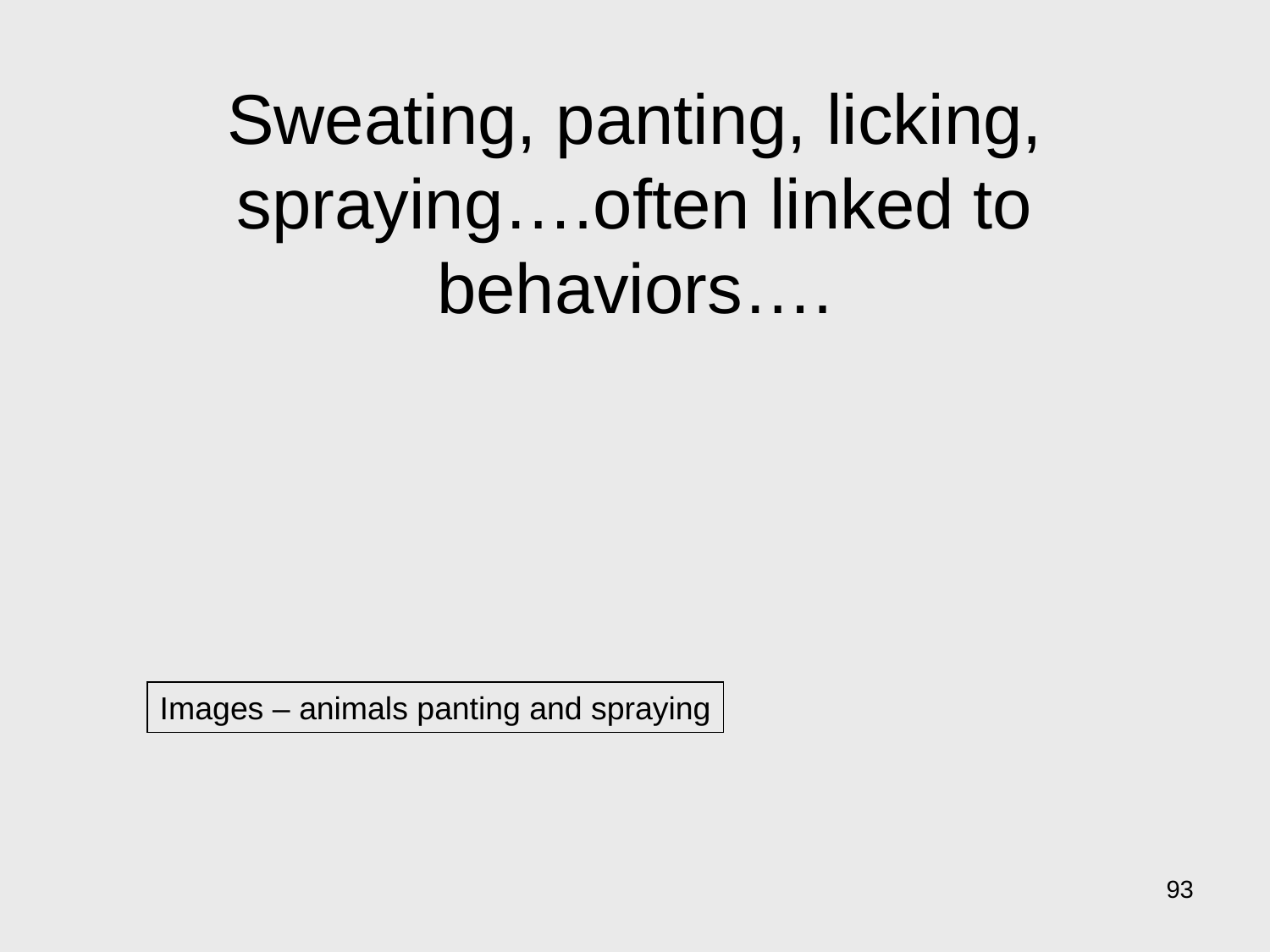

# Sweating, panting, licking, spraying….often linked to behaviors….
Images – animals panting and spraying
93